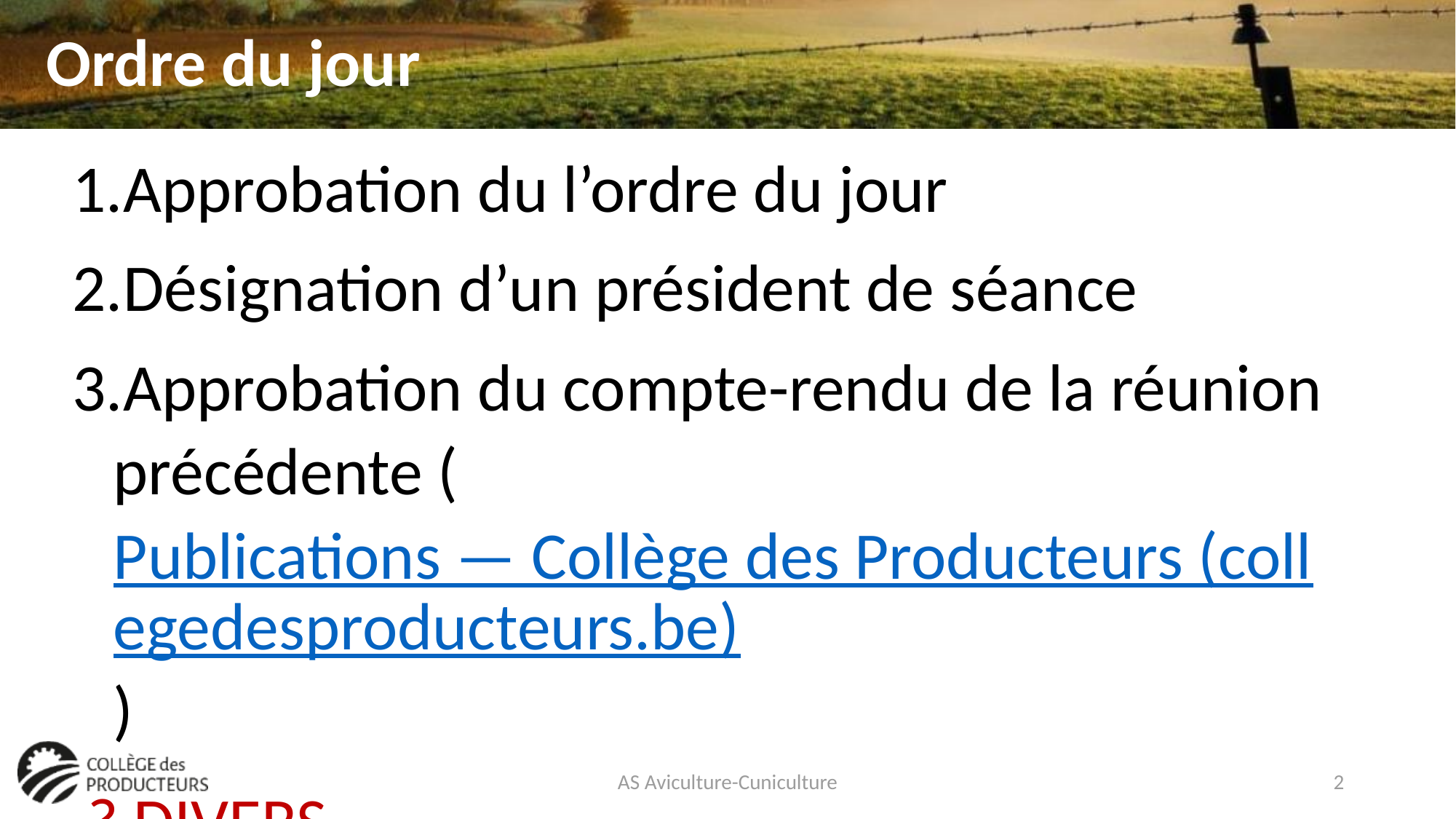

# Ordre du jour
Approbation du l’ordre du jour
Désignation d’un président de séance
Approbation du compte-rendu de la réunion précédente (Publications — Collège des Producteurs (collegedesproducteurs.be))
 ? DIVERS

AS Aviculture-Cuniculture
2